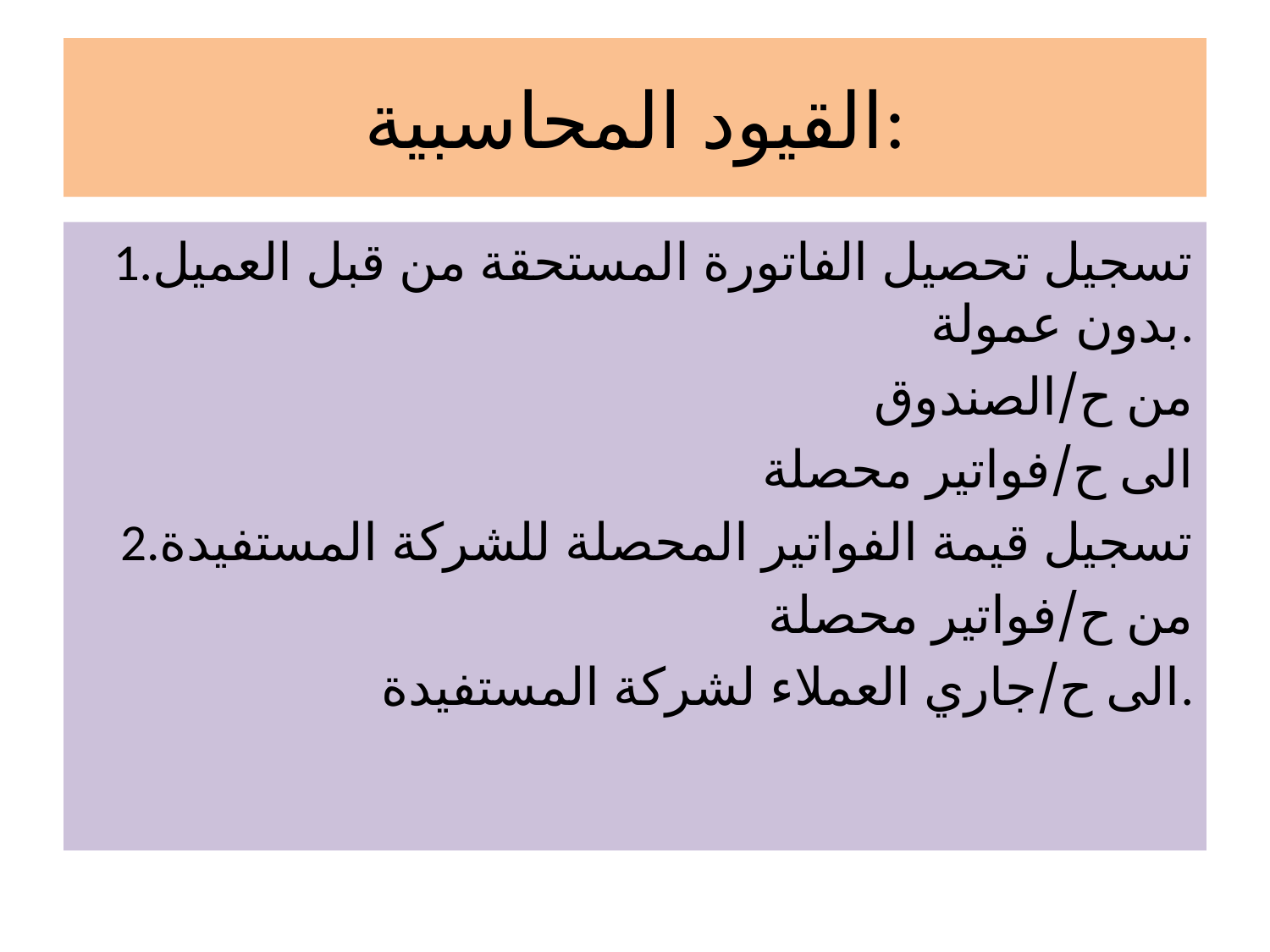

# القيود المحاسبية:
1.تسجيل تحصيل الفاتورة المستحقة من قبل العميل بدون عمولة.
من ح/الصندوق
                الى ح/فواتير محصلة
2.تسجيل قيمة الفواتير المحصلة للشركة المستفيدة
من ح/فواتير محصلة
                     الى ح/جاري العملاء لشركة المستفيدة.